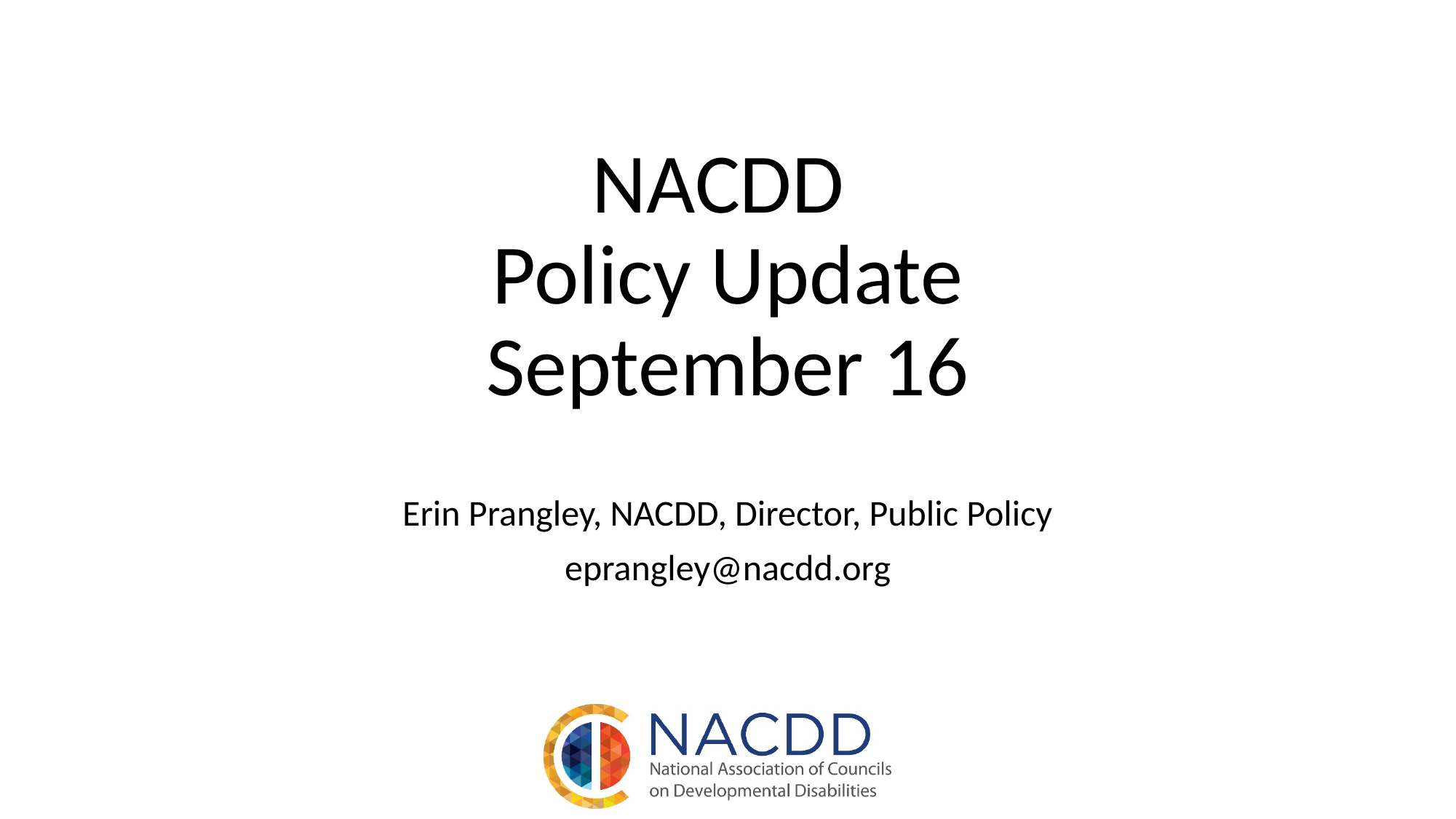

# NACDD Policy Update September 16

Erin Prangley, NACDD, Director, Public Policy
eprangley@nacdd.org